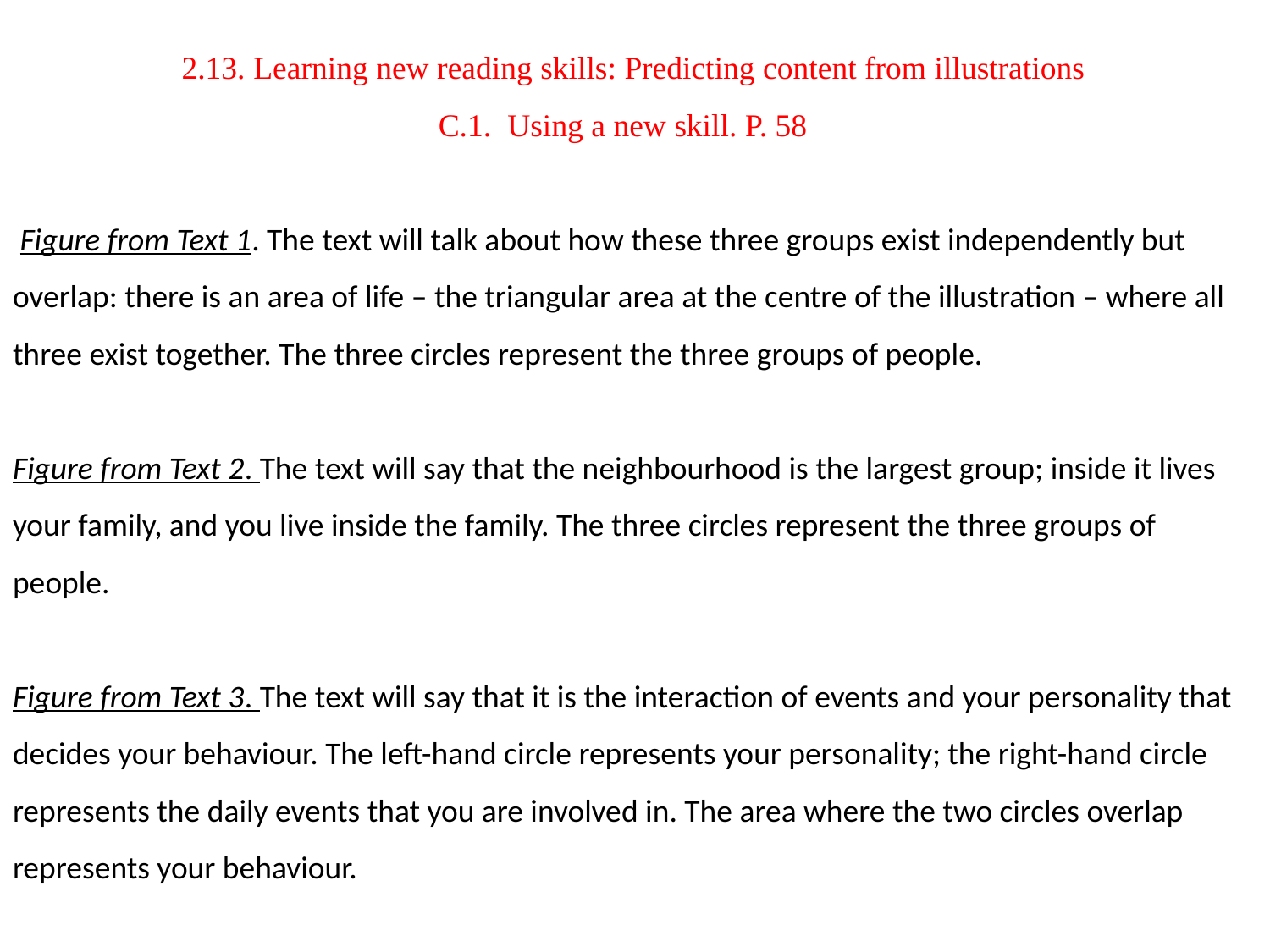

# 2.13. Learning new reading skills: Predicting content from illustrations C.1.  Using a new skill. P. 58 Figure from Text 1. The text will talk about how these three groups exist independently but overlap: there is an area of life – the triangular area at the centre of the illustration – where all three exist together. The three circles represent the three groups of people.   Figure from Text 2. The text will say that the neighbourhood is the largest group; inside it lives your family, and you live inside the family. The three circles represent the three groups of people. Figure from Text 3. The text will say that it is the interaction of events and your personality that decides your behaviour. The left-hand circle represents your personality; the right-hand circle represents the daily events that you are involved in. The area where the two circles overlap represents your behaviour.